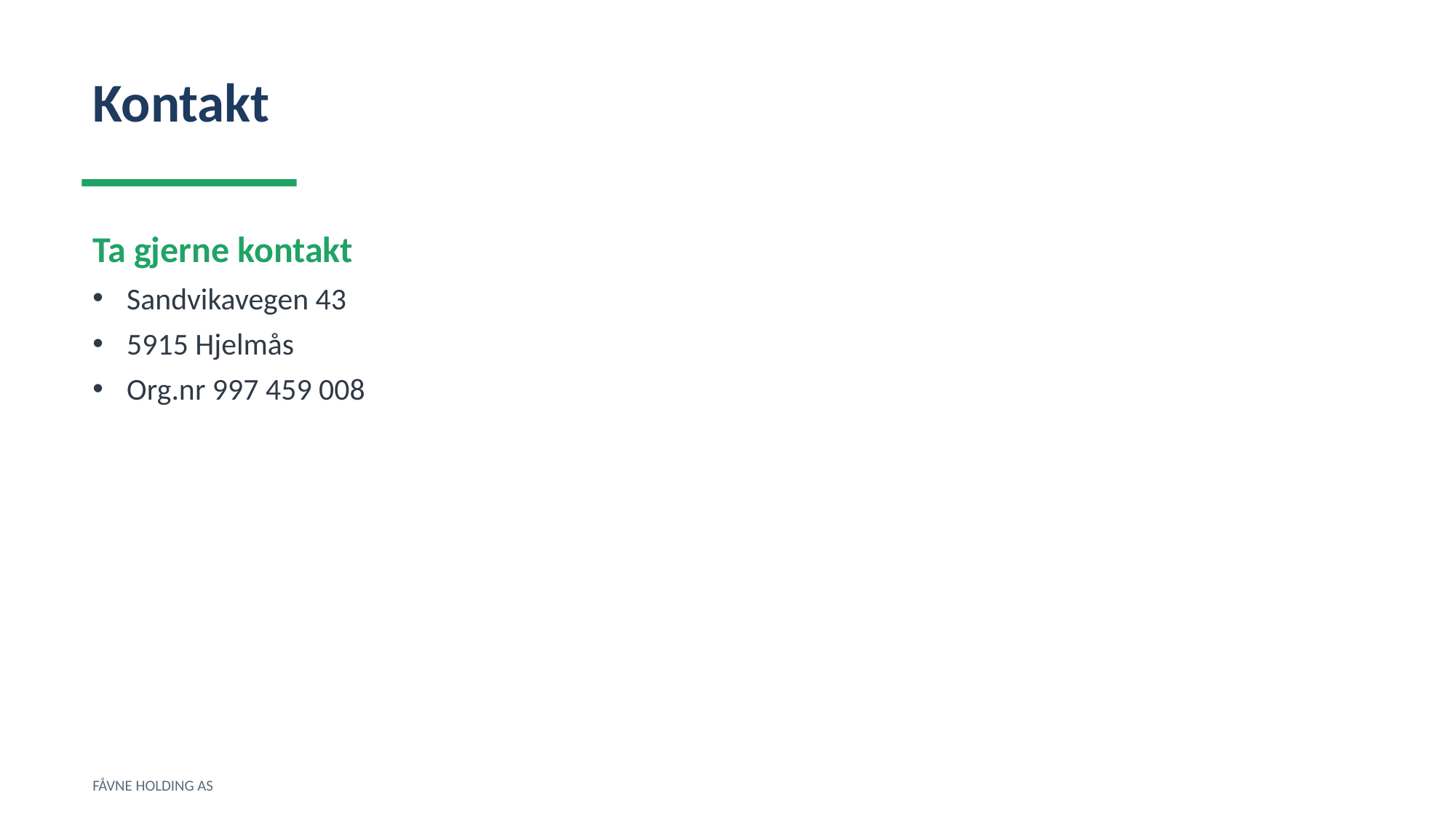

Kontakt

Ta gjerne kontakt
Sandvikavegen 43
5915 Hjelmås
Org.nr 997 459 008
FÅVNE HOLDING AS